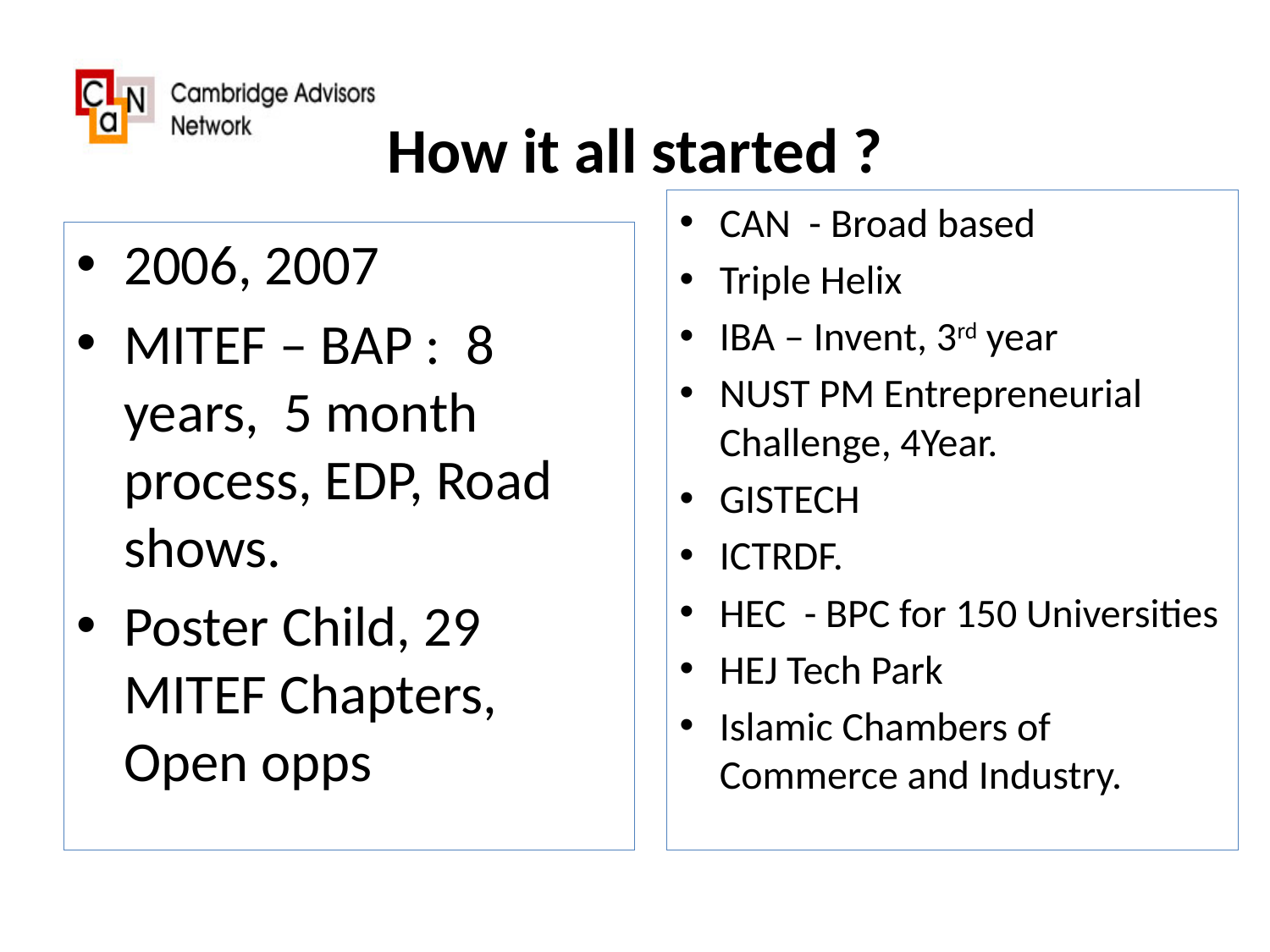

# How it all started ?
CAN  - Broad based
Triple Helix
IBA – Invent, 3rd year
NUST PM Entrepreneurial Challenge, 4Year.
GISTECH
ICTRDF.
HEC  - BPC for 150 Universities
HEJ Tech Park
Islamic Chambers of Commerce and Industry.

2006, 2007
MITEF – BAP :  8 years,  5 month process, EDP, Road shows.
Poster Child, 29 MITEF Chapters, Open opps